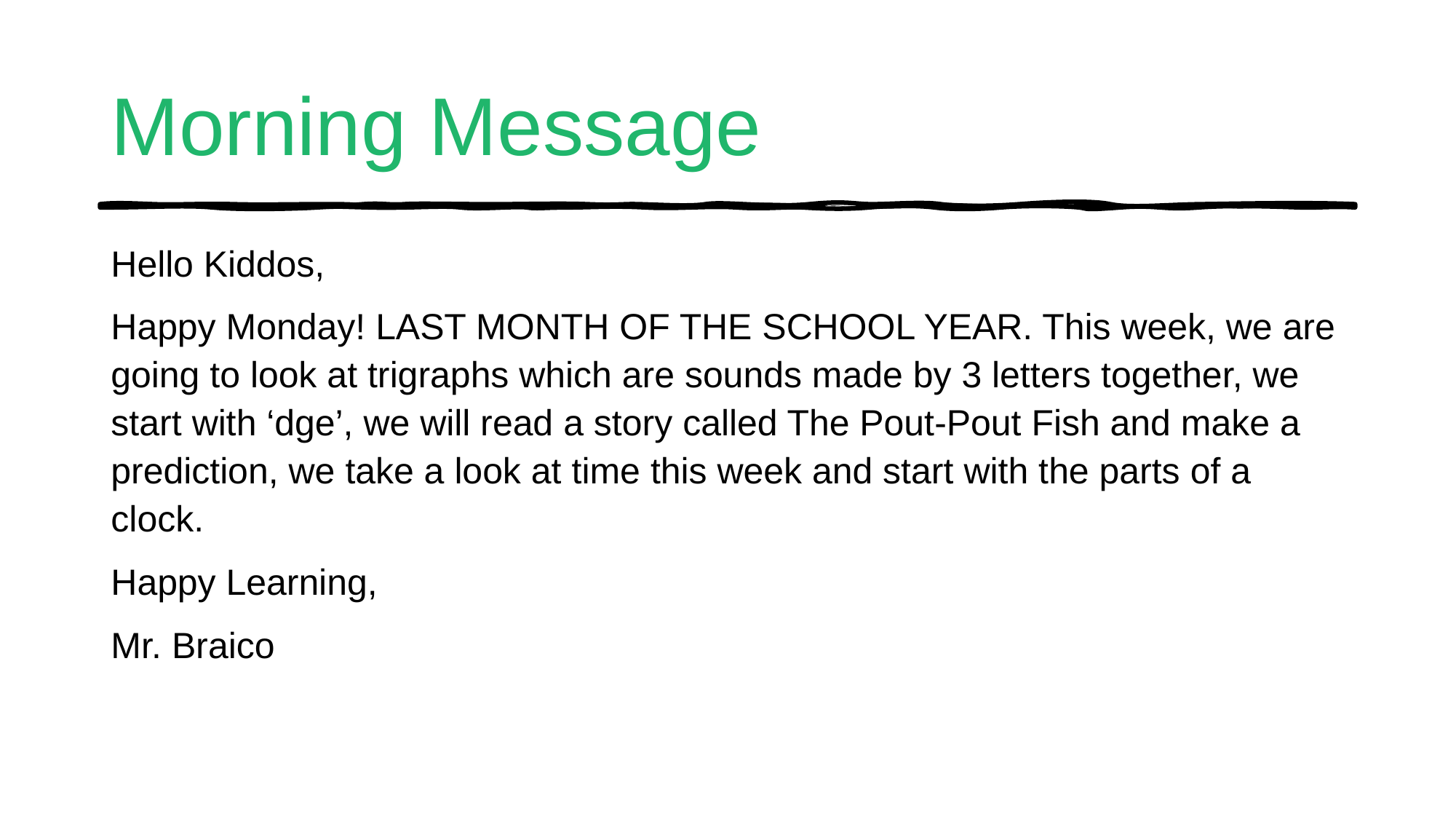

# Morning Message
Hello Kiddos,
Happy Monday! LAST MONTH OF THE SCHOOL YEAR. This week, we are going to look at trigraphs which are sounds made by 3 letters together, we start with ‘dge’, we will read a story called The Pout-Pout Fish and make a prediction, we take a look at time this week and start with the parts of a clock.
Happy Learning,
Mr. Braico